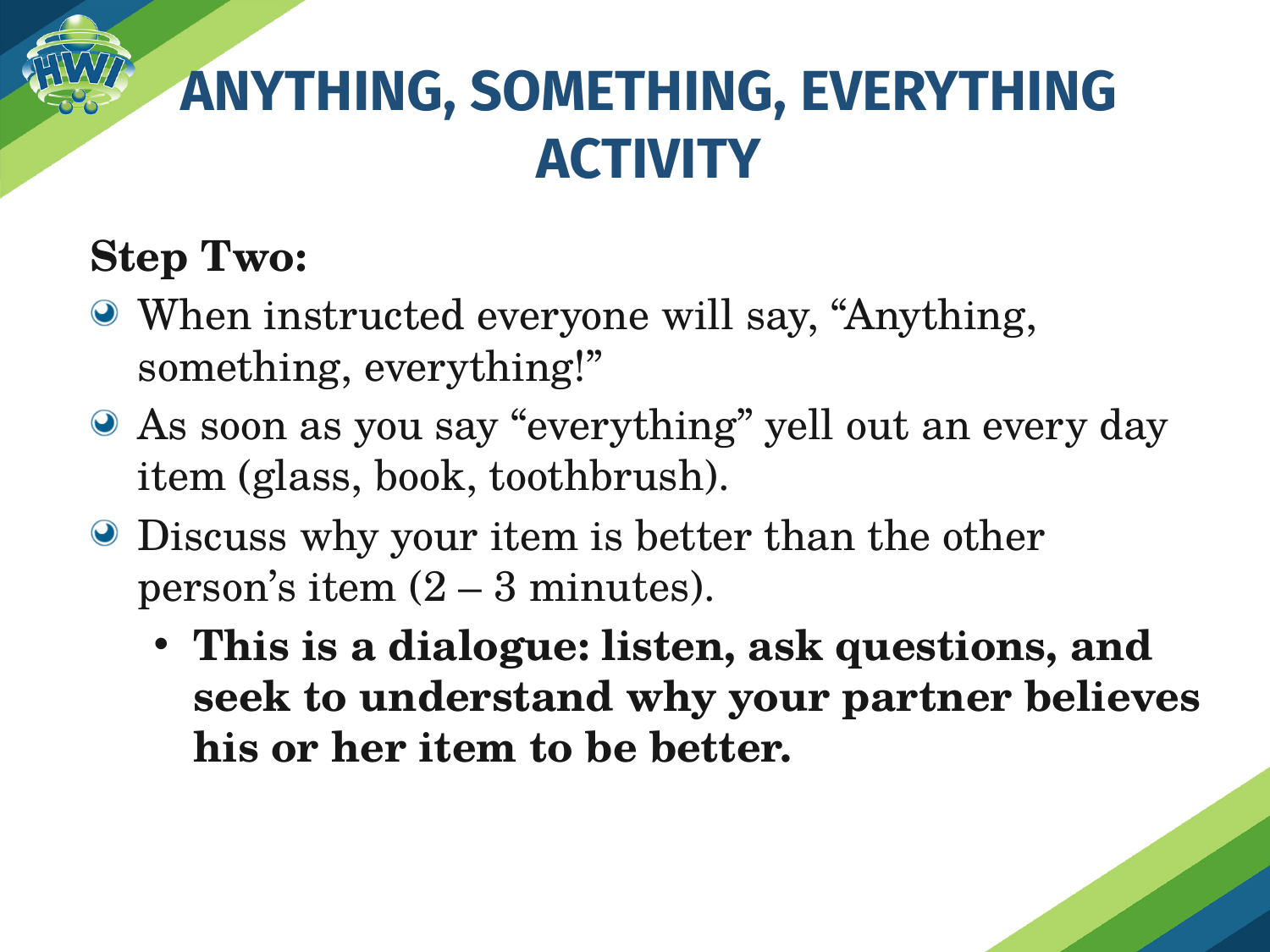

anything, something, everything Activity
Step Two:
When instructed everyone will say, “Anything, something, everything!”
As soon as you say “everything” yell out an every day item (glass, book, toothbrush).
Discuss why your item is better than the other person’s item (2 – 3 minutes).
This is a dialogue: listen, ask questions, and seek to understand why your partner believes his or her item to be better.